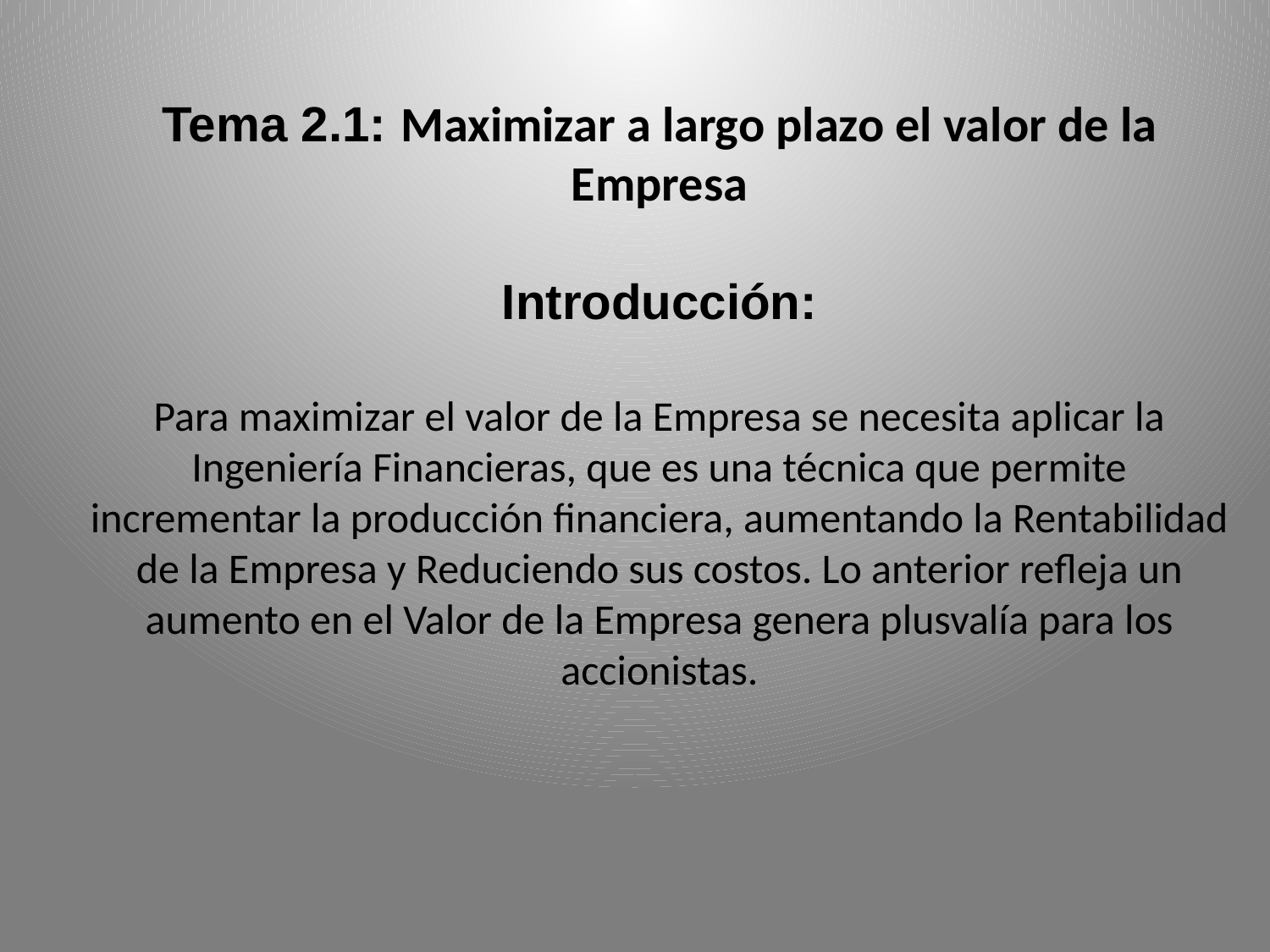

Tema 2.1: Maximizar a largo plazo el valor de la Empresa

Introducción:

Para maximizar el valor de la Empresa se necesita aplicar la Ingeniería Financieras, que es una técnica que permite incrementar la producción financiera, aumentando la Rentabilidad de la Empresa y Reduciendo sus costos. Lo anterior refleja un aumento en el Valor de la Empresa genera plusvalía para los accionistas.